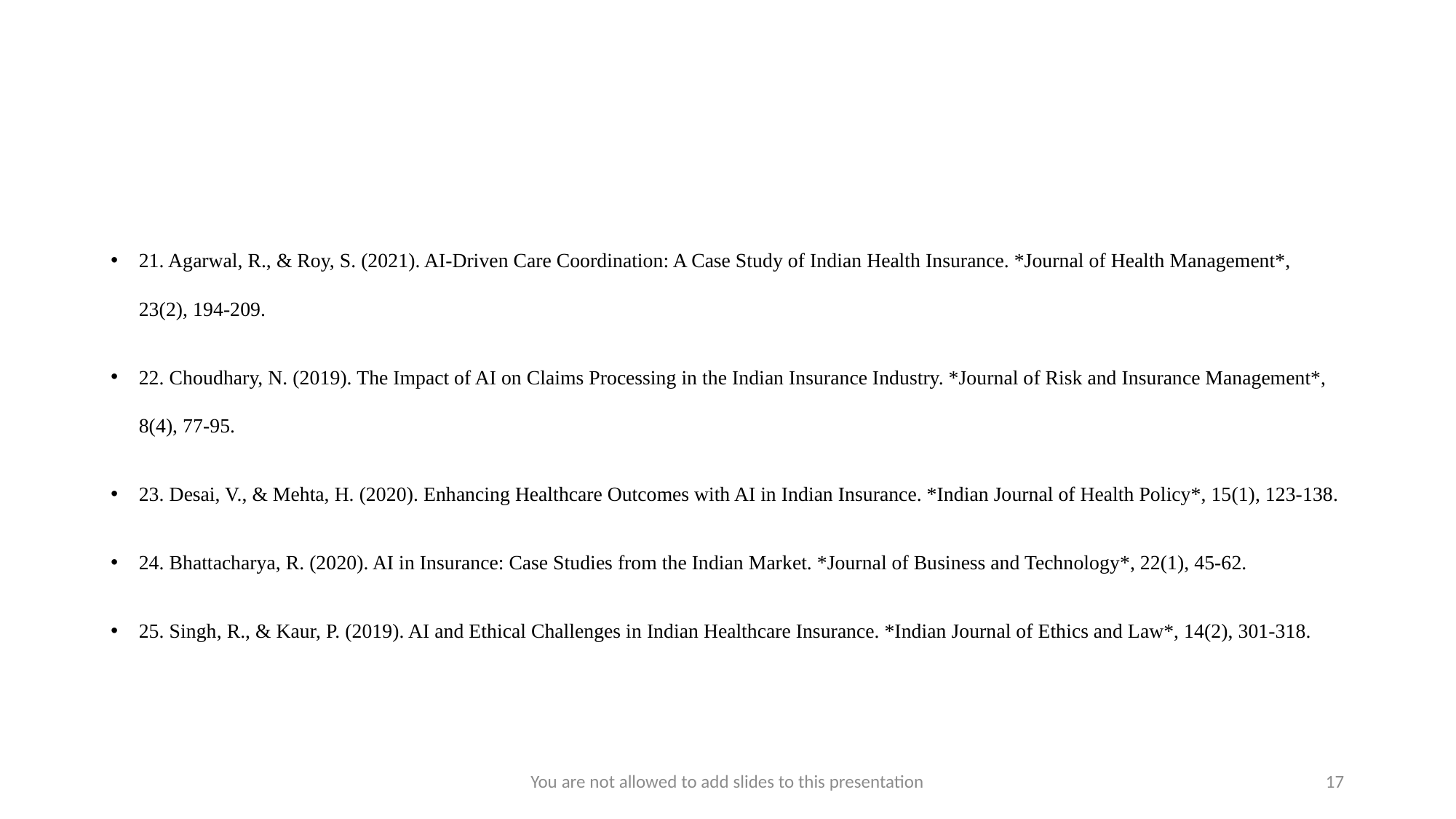

21. Agarwal, R., & Roy, S. (2021). AI-Driven Care Coordination: A Case Study of Indian Health Insurance. *Journal of Health Management*, 23(2), 194-209.
22. Choudhary, N. (2019). The Impact of AI on Claims Processing in the Indian Insurance Industry. *Journal of Risk and Insurance Management*, 8(4), 77-95.
23. Desai, V., & Mehta, H. (2020). Enhancing Healthcare Outcomes with AI in Indian Insurance. *Indian Journal of Health Policy*, 15(1), 123-138.
24. Bhattacharya, R. (2020). AI in Insurance: Case Studies from the Indian Market. *Journal of Business and Technology*, 22(1), 45-62.
25. Singh, R., & Kaur, P. (2019). AI and Ethical Challenges in Indian Healthcare Insurance. *Indian Journal of Ethics and Law*, 14(2), 301-318.

You are not allowed to add slides to this presentation
17